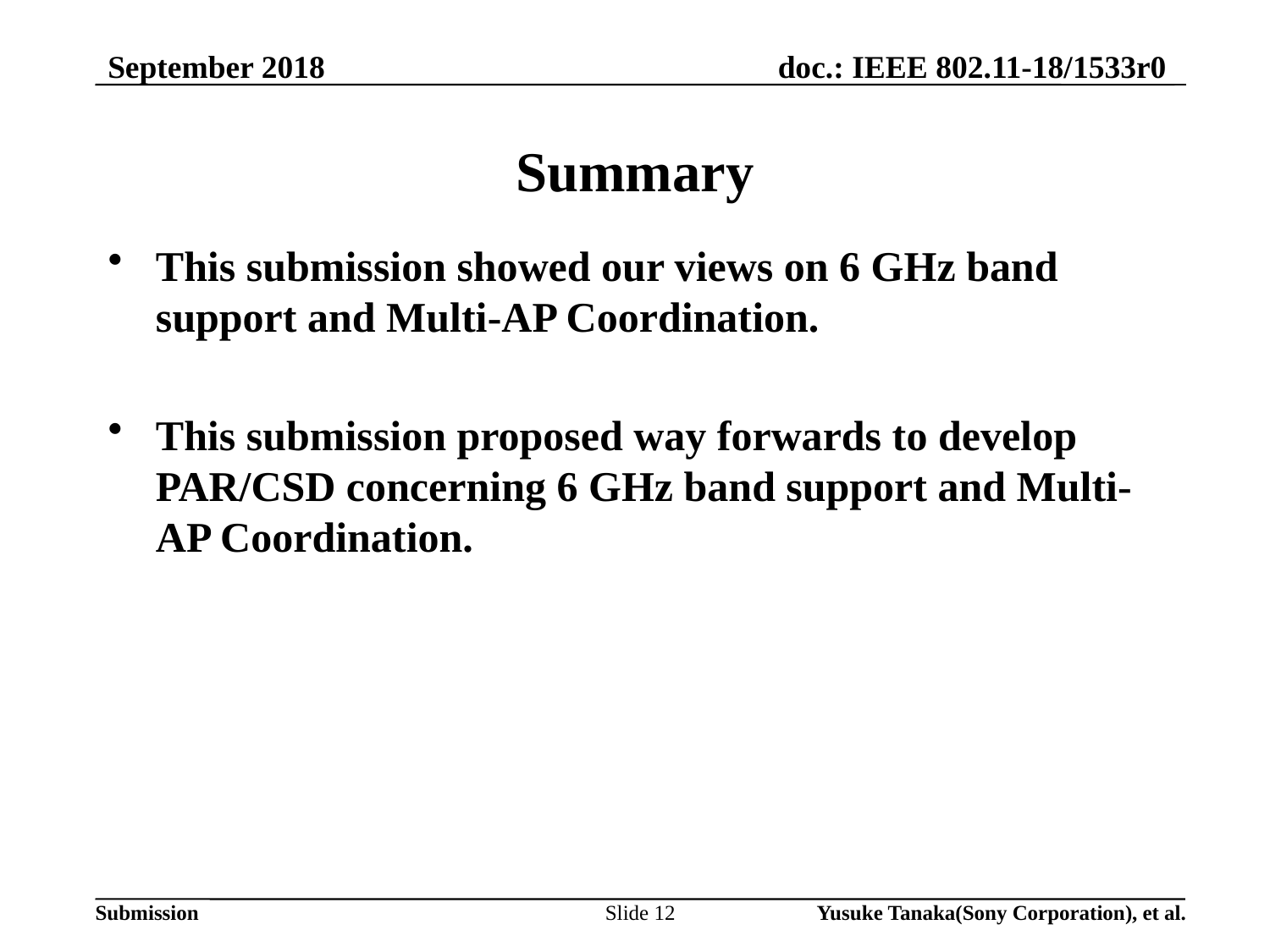

September 2018
# Summary
This submission showed our views on 6 GHz band support and Multi-AP Coordination.

This submission proposed way forwards to develop PAR/CSD concerning 6 GHz band support and Multi-AP Coordination.
Slide 12
Yusuke Tanaka(Sony Corporation), et al.